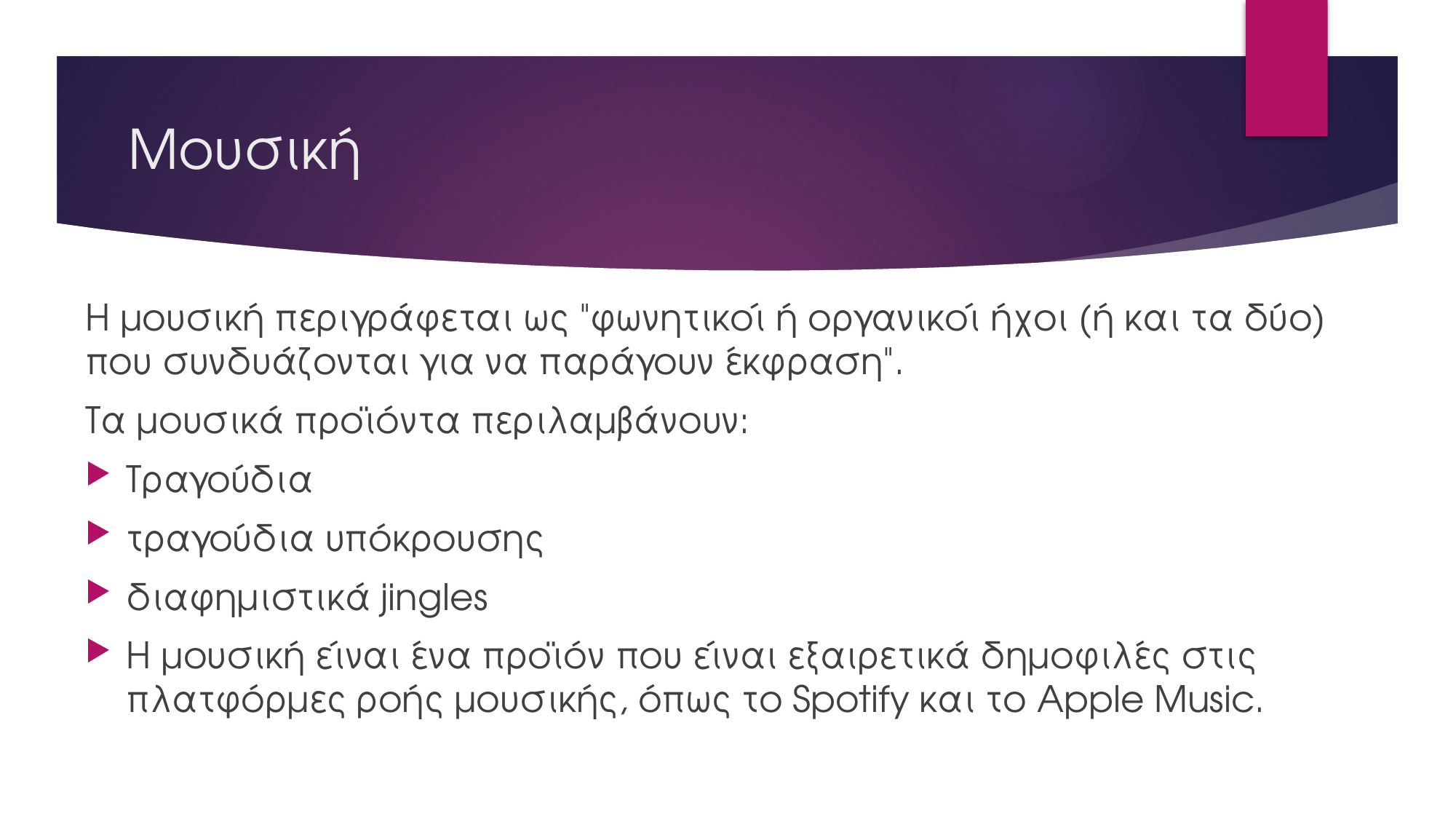

# Μουσική
Η μουσική περιγράφεται ως "φωνητικοί ή οργανικοί ήχοι (ή και τα δύο) που συνδυάζονται για να παράγουν έκφραση".
Τα μουσικά προϊόντα περιλαμβάνουν:
Τραγούδια
τραγούδια υπόκρουσης
διαφημιστικά jingles
Η μουσική είναι ένα προϊόν που είναι εξαιρετικά δημοφιλές στις πλατφόρμες ροής μουσικής, όπως το Spotify και το Apple Music.